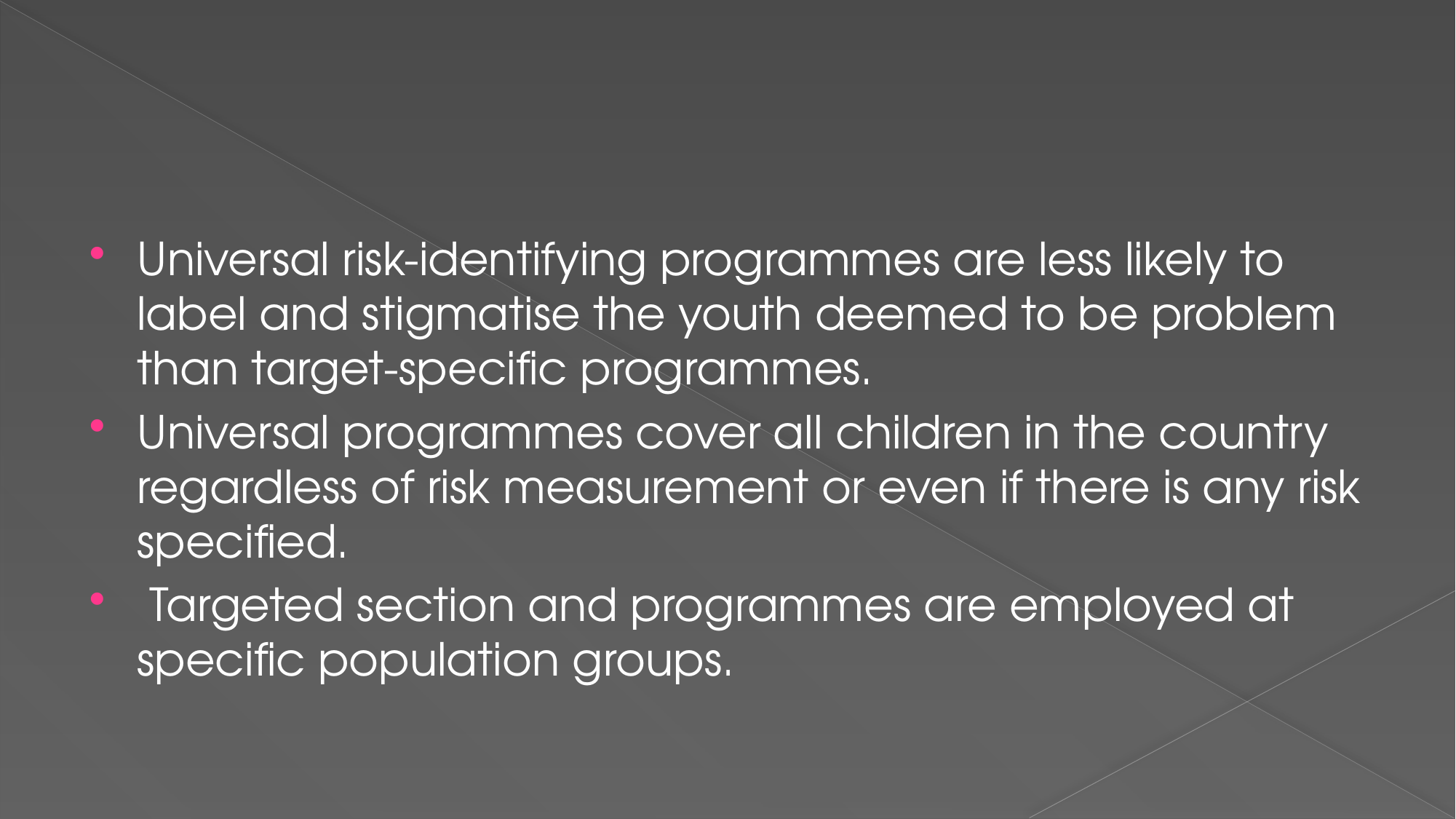

#
Universal risk-identifying programmes are less likely to label and stigmatise the youth deemed to be problem than target-specific programmes.
Universal programmes cover all children in the country regardless of risk measurement or even if there is any risk specified.
 Targeted section and programmes are employed at specific population groups.